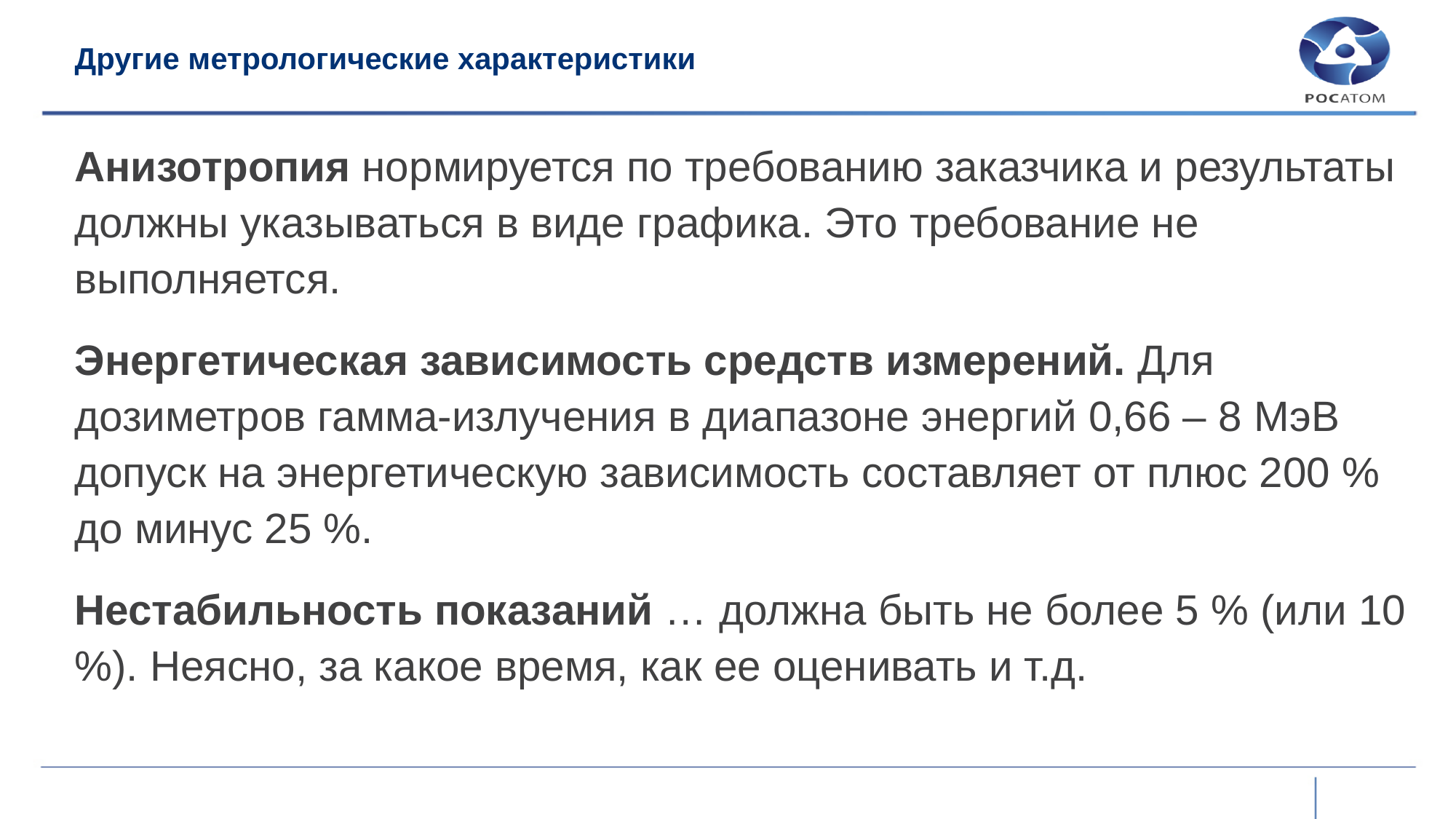

# Другие метрологические характеристики
Анизотропия нормируется по требованию заказчика и результаты должны указываться в виде графика. Это требование не выполняется.
Энергетическая зависимость средств измерений. Для дозиметров гамма-излучения в диапазоне энергий 0,66 – 8 МэВ допуск на энергетическую зависимость составляет от плюс 200 % до минус 25 %.
Нестабильность показаний … должна быть не более 5 % (или 10 %). Неясно, за какое время, как ее оценивать и т.д.